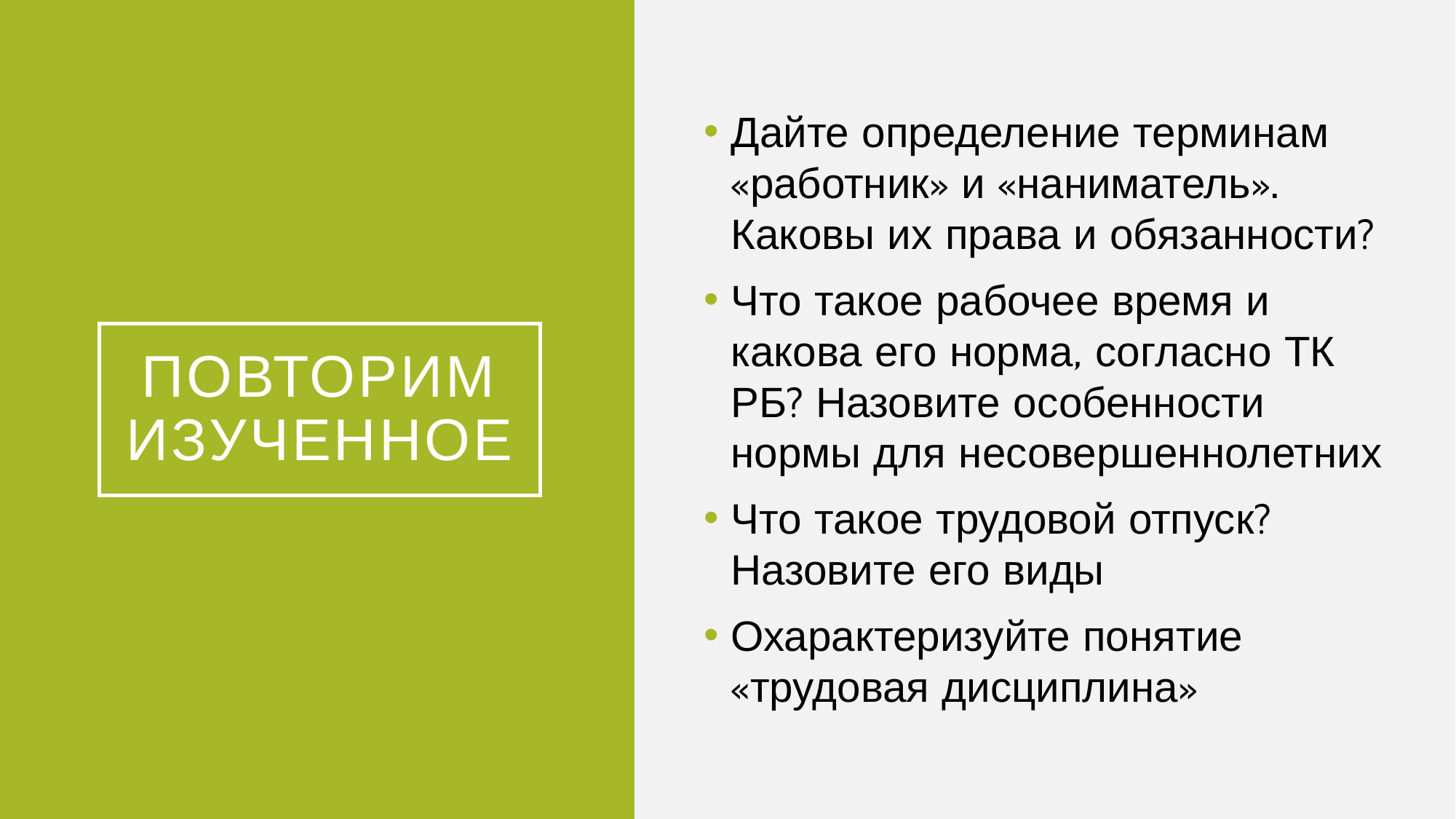

Дайте определение терминам «работник» и «наниматель». Каковы их права и обязанности?
Что такое рабочее время и какова его норма, согласно ТК РБ? Назовите особенности нормы для несовершеннолетних
Что такое трудовой отпуск? Назовите его виды
Охарактеризуйте понятие «трудовая дисциплина»
# Повторим изученное